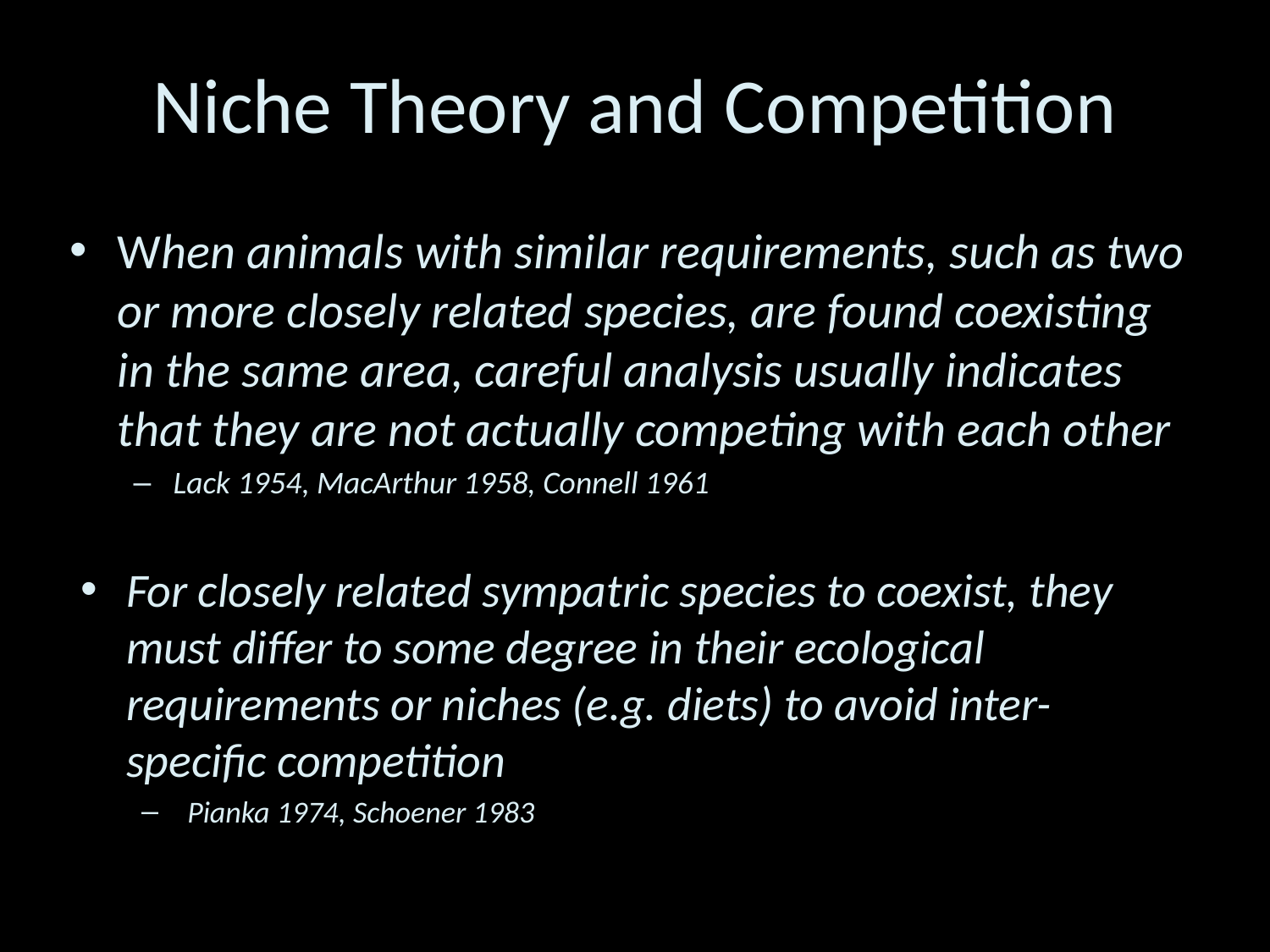

# Niche Theory and Competition
When animals with similar requirements, such as two or more closely related species, are found coexisting in the same area, careful analysis usually indicates that they are not actually competing with each other
Lack 1954, MacArthur 1958, Connell 1961
For closely related sympatric species to coexist, they must differ to some degree in their ecological requirements or niches (e.g. diets) to avoid inter-specific competition
Pianka 1974, Schoener 1983